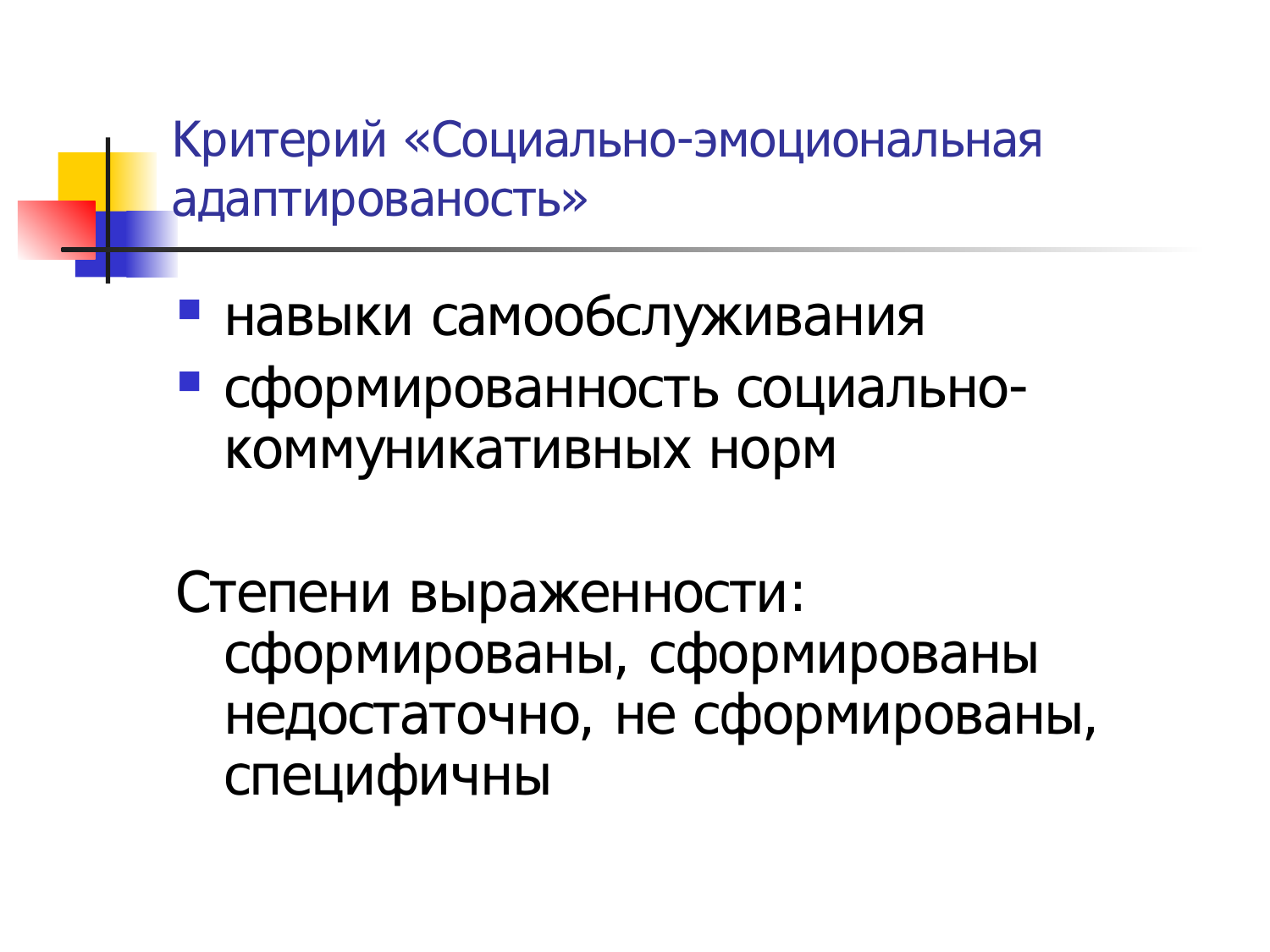

# Критерий «Социально-эмоциональная адаптированость»
навыки самообслуживания
сформированность социально-коммуникативных норм

Степени выраженности: сформированы, сформированы недостаточно, не сформированы, специфичны